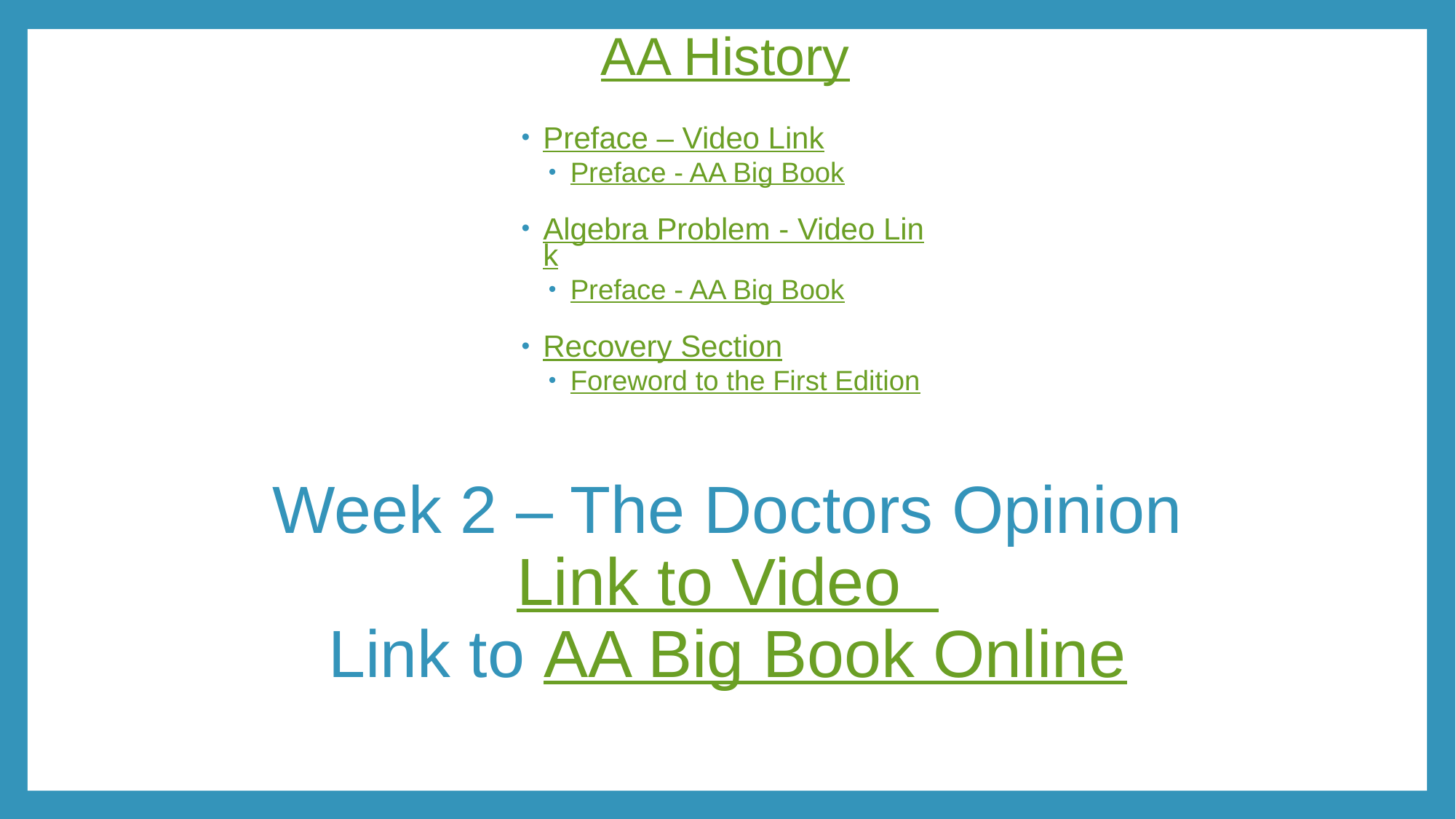

# AA History
Preface – Video Link
Preface - AA Big Book
Algebra Problem - Video Link
Preface - AA Big Book
Recovery Section
Foreword to the First Edition

Week 2 – The Doctors Opinion
Link to Video
Link to AA Big Book Online